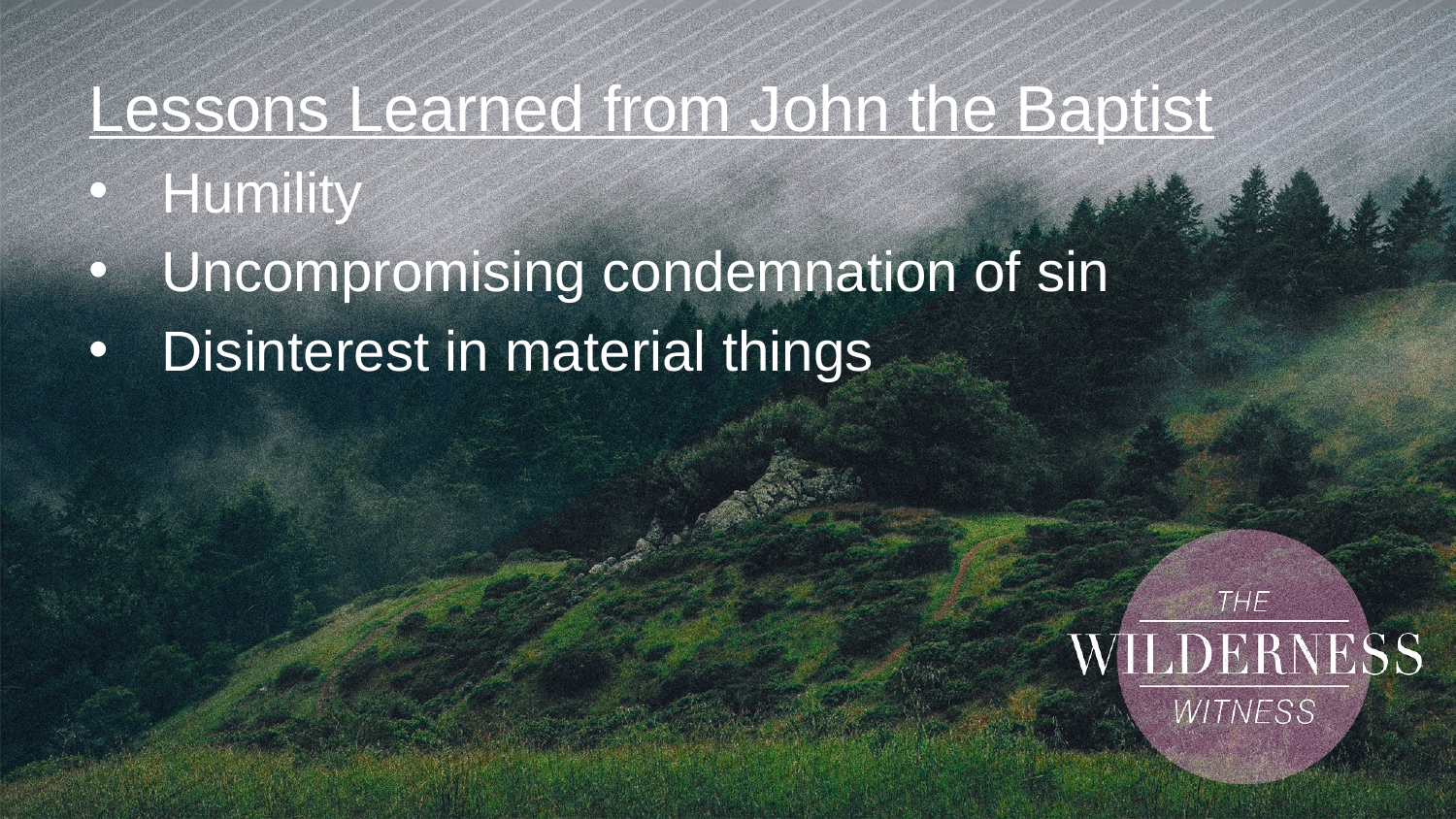

Lessons Learned from John the Baptist
Humility
Uncompromising condemnation of sin
Disinterest in material things